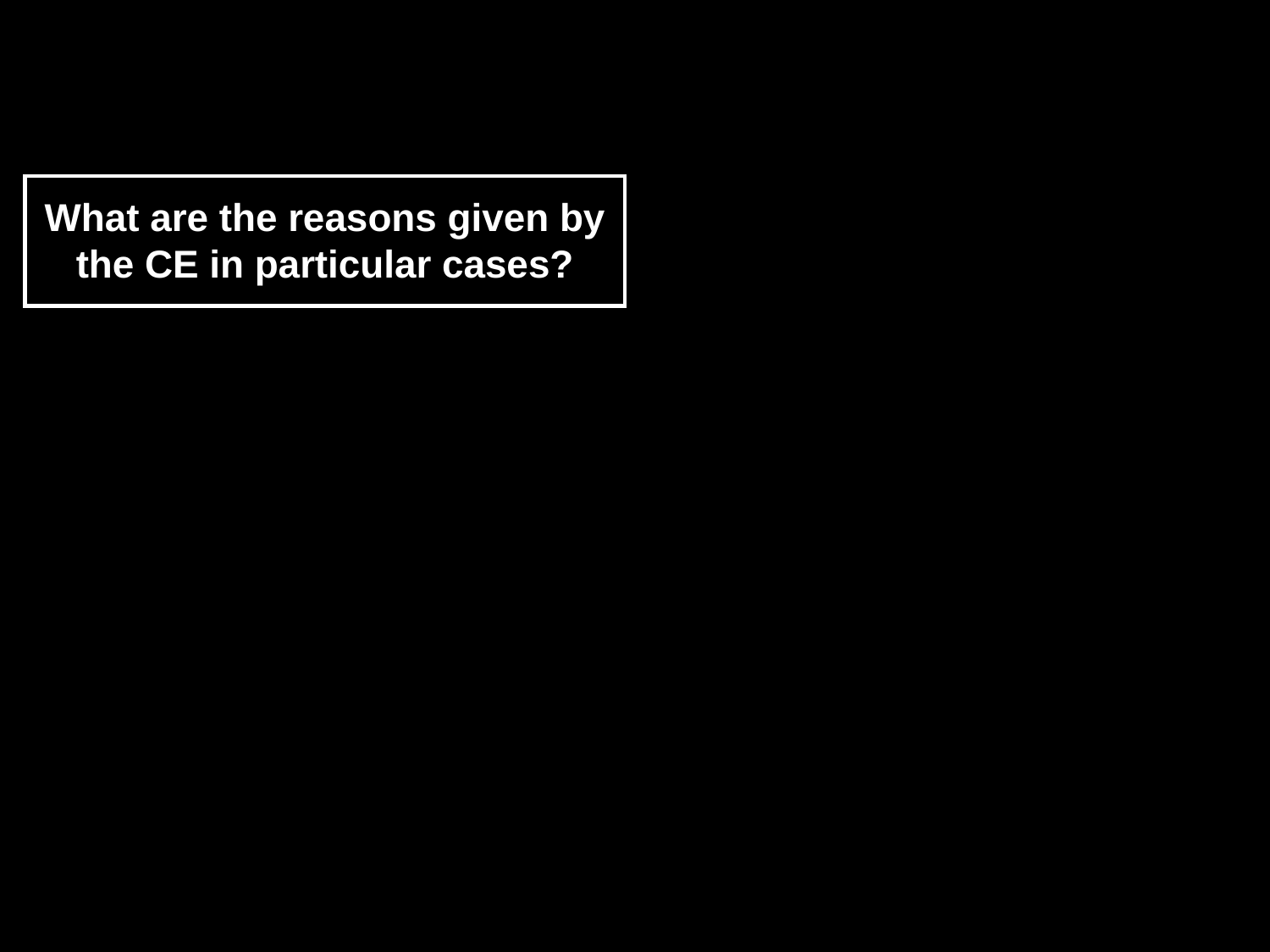

What are the reasons given by the CE in particular cases?